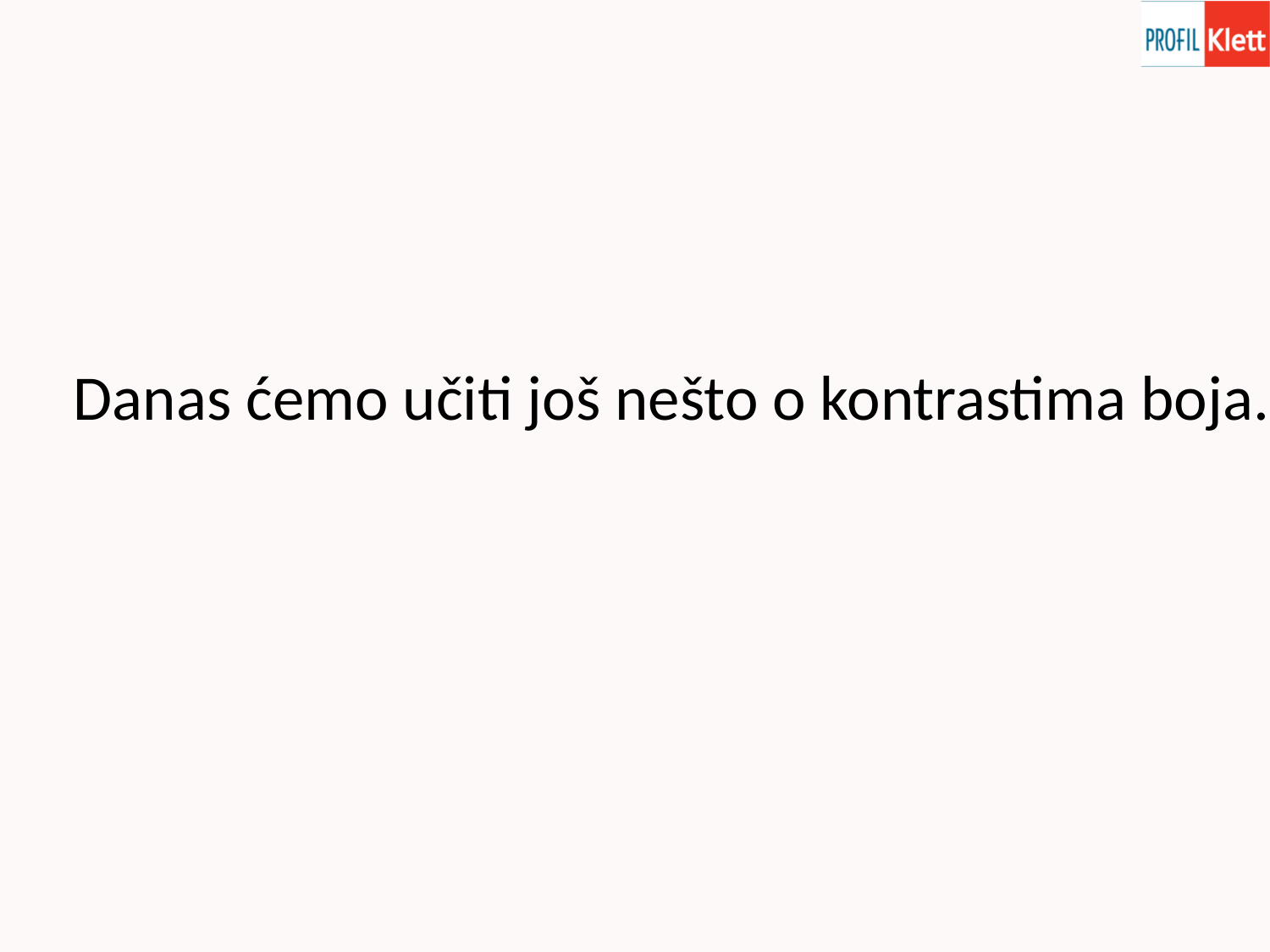

Danas ćemo učiti još nešto o kontrastima boja.